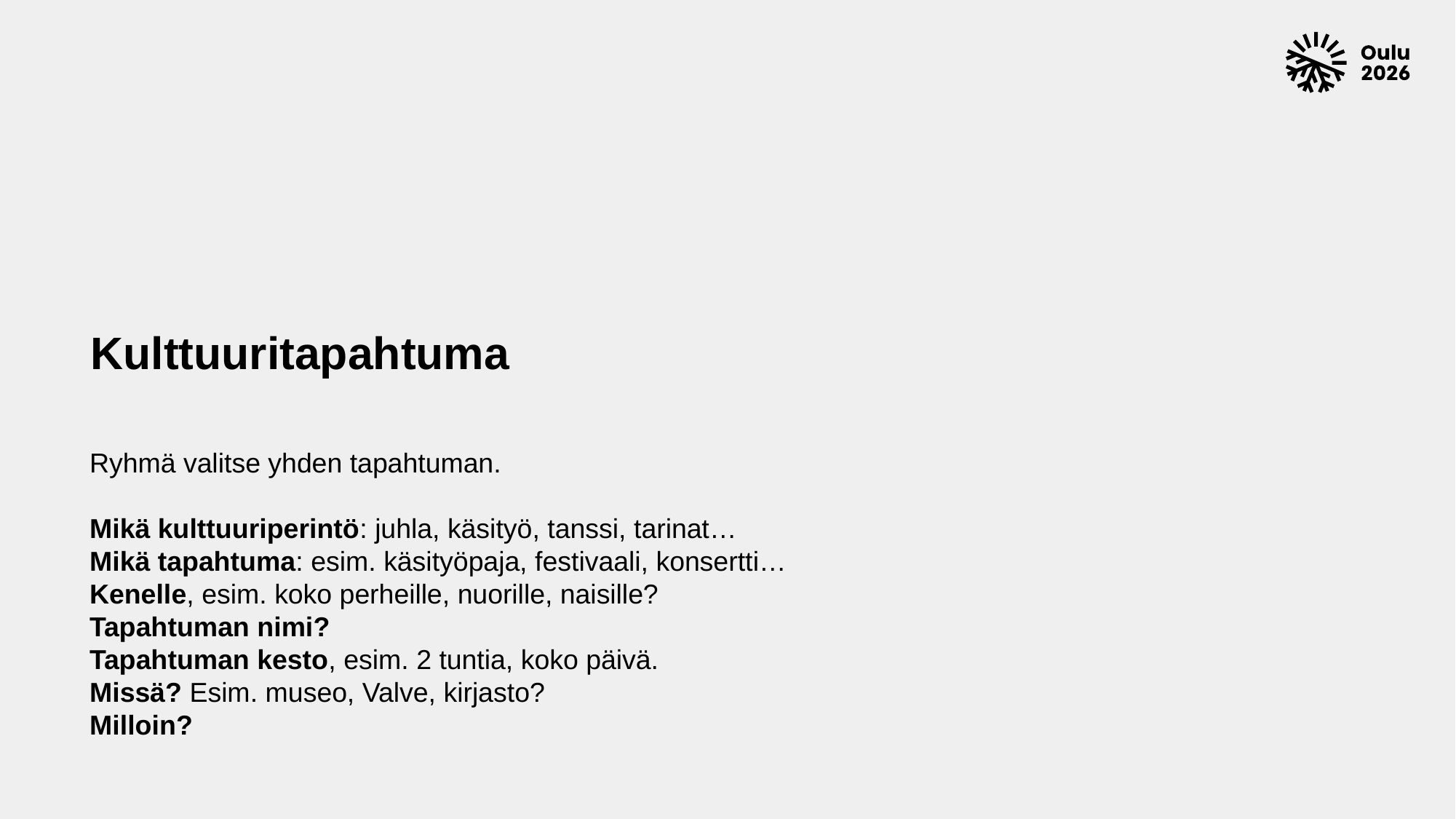

# Kulttuuritapahtuma
Ryhmä valitse yhden tapahtuman.

Mikä kulttuuriperintö: juhla, käsityö, tanssi, tarinat…
Mikä tapahtuma: esim. käsityöpaja, festivaali, konsertti…
Kenelle, esim. koko perheille, nuorille, naisille?
Tapahtuman nimi?
Tapahtuman kesto, esim. 2 tuntia, koko päivä.
Missä? Esim. museo, Valve, kirjasto?
Milloin?